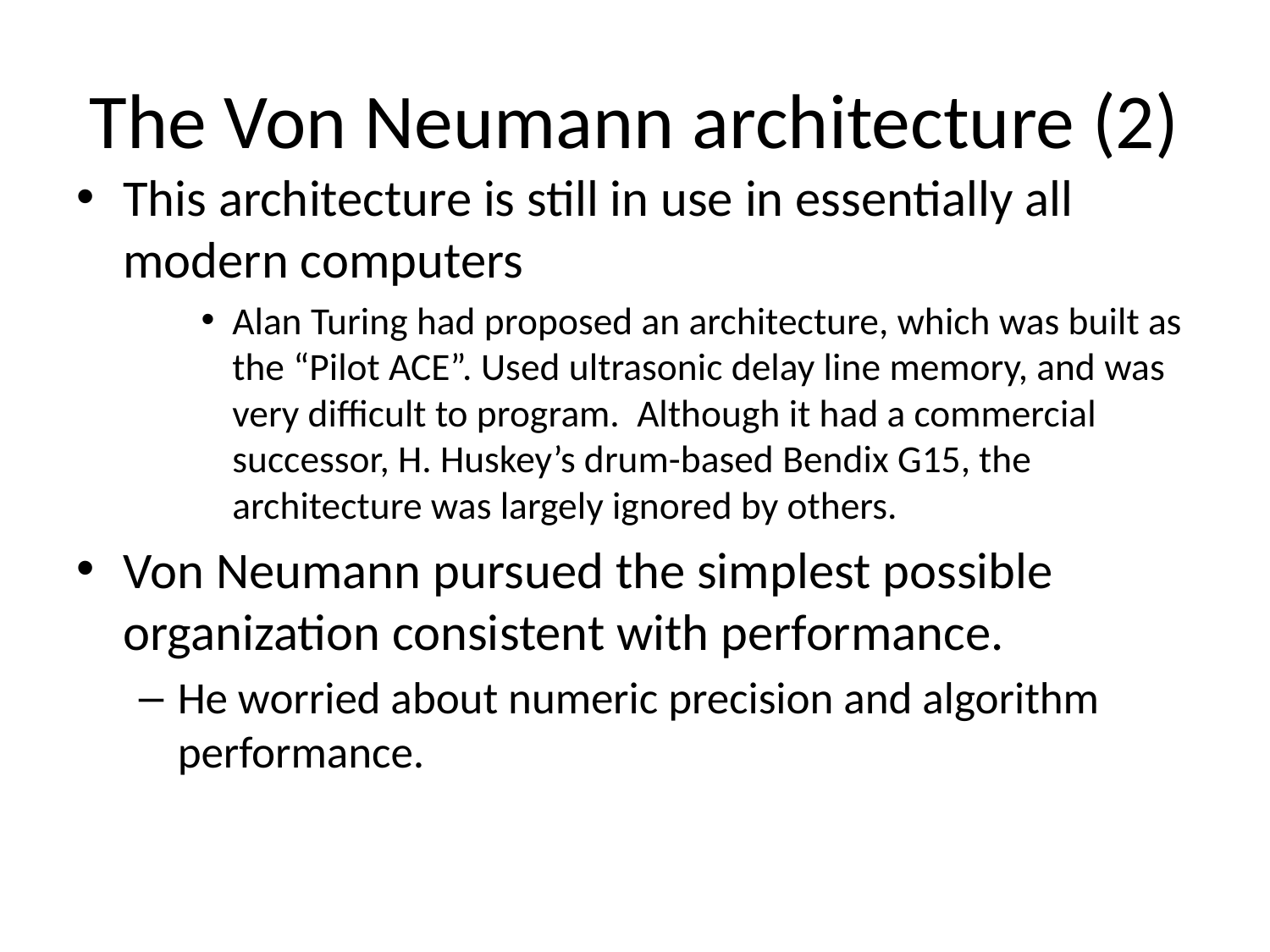

# The Von Neumann architecture (2)
This architecture is still in use in essentially all modern computers
Alan Turing had proposed an architecture, which was built as the “Pilot ACE”. Used ultrasonic delay line memory, and was very difficult to program.  Although it had a commercial successor, H. Huskey’s drum-based Bendix G15, the architecture was largely ignored by others.
Von Neumann pursued the simplest possible organization consistent with performance.
He worried about numeric precision and algorithm performance.